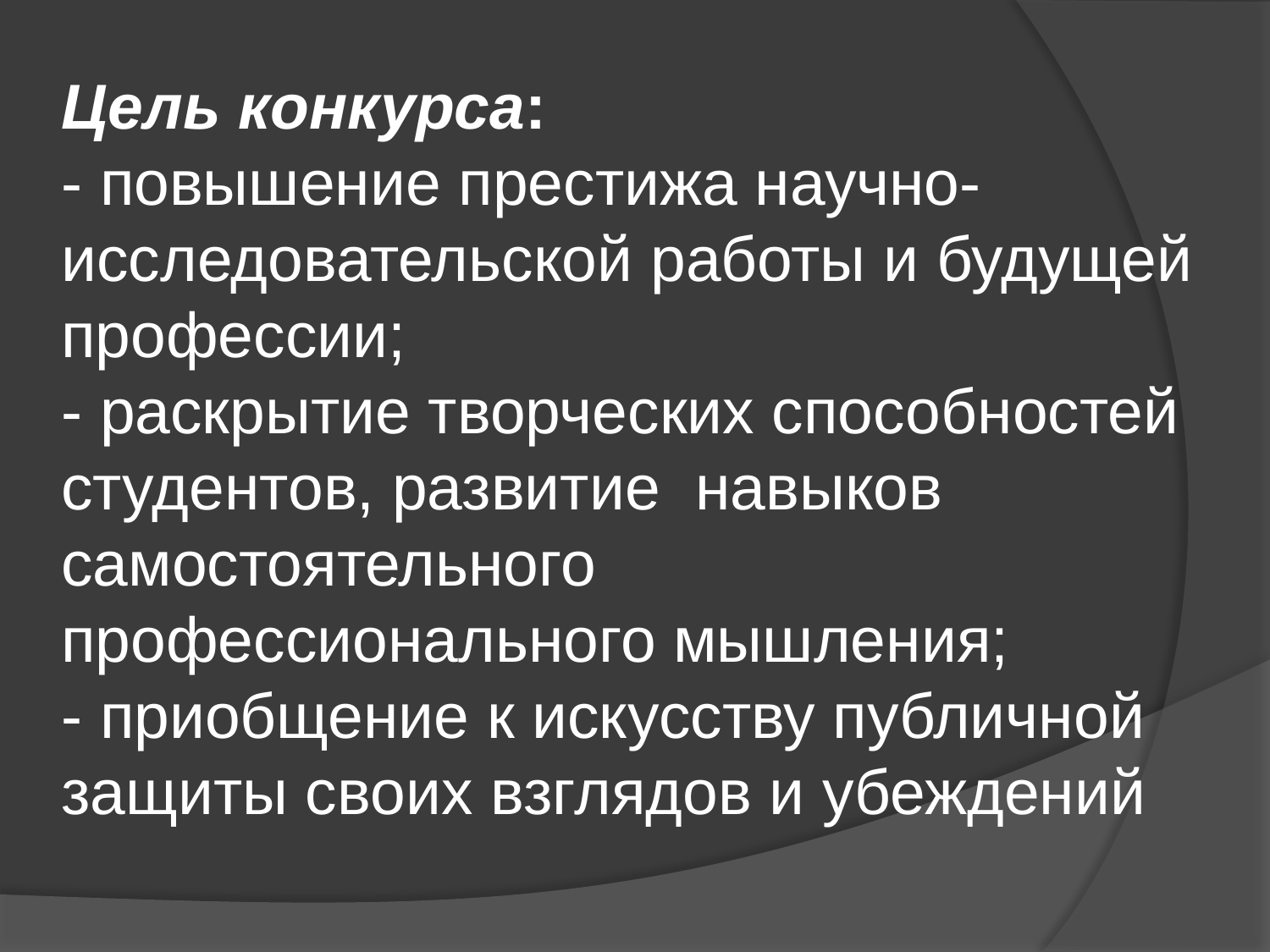

# Цель конкурса: - повышение престижа научно-исследовательской работы и будущей профессии; - раскрытие творческих способностей студентов, развитие  навыков самостоятельного профессионального мышления; - приобщение к искусству публичной защиты своих взглядов и убеждений